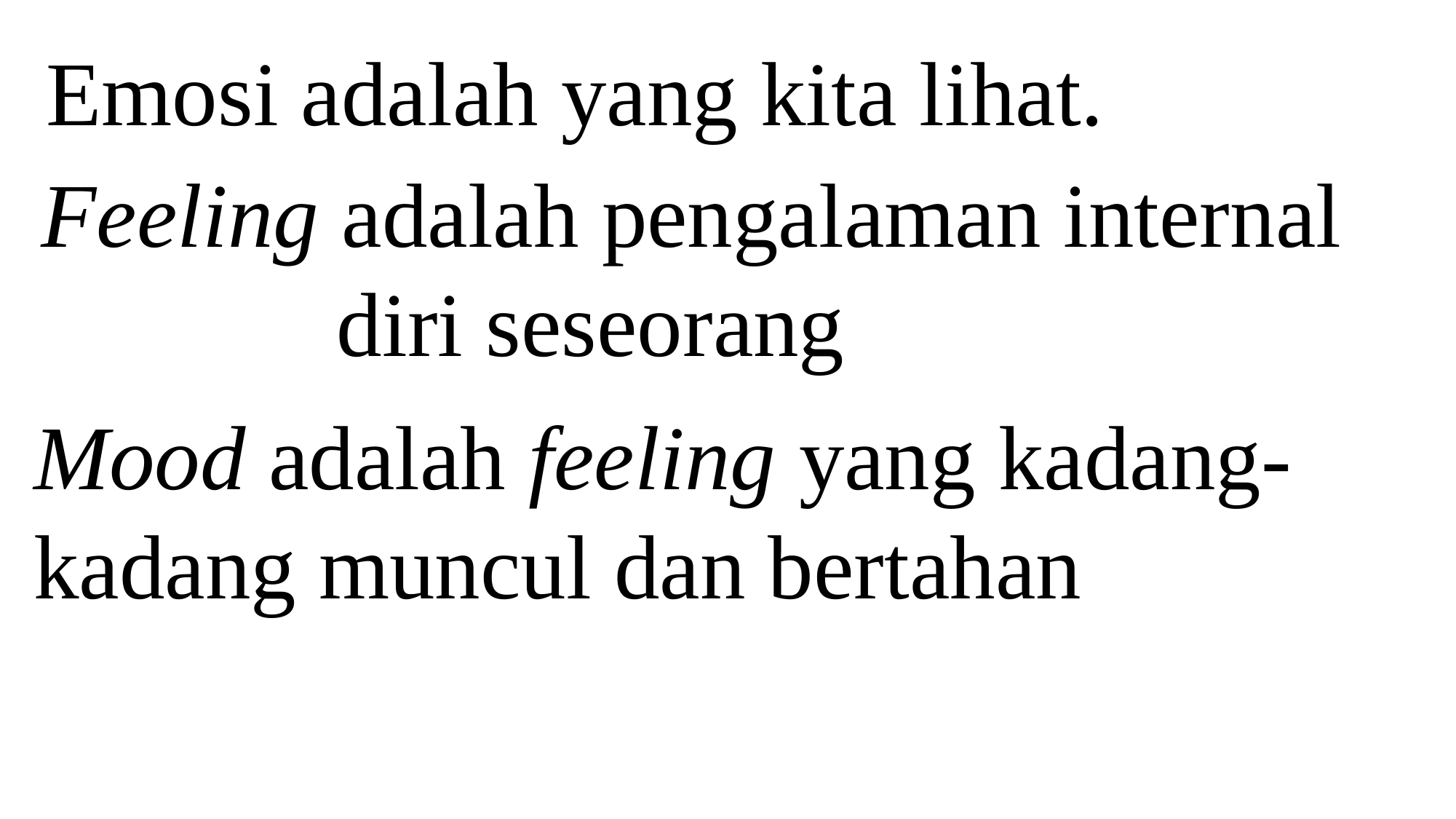

Emosi adalah yang kita lihat.
Feeling adalah pengalaman internal
             diri seseorang
Mood adalah feeling yang kadang-kadang muncul dan bertahan